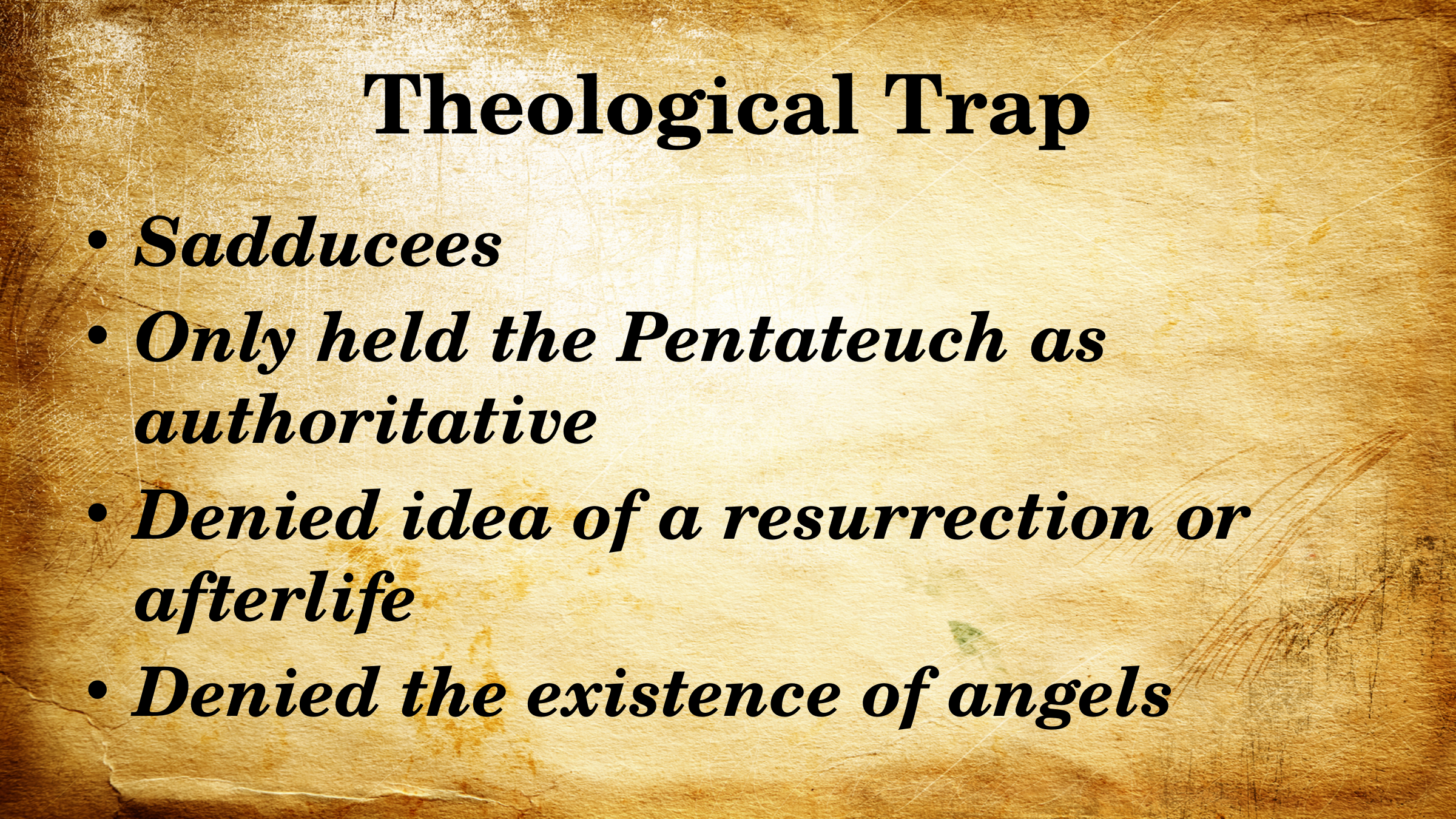

# Theological Trap
Sadducees
Only held the Pentateuch as authoritative
Denied idea of a resurrection or afterlife
Denied the existence of angels